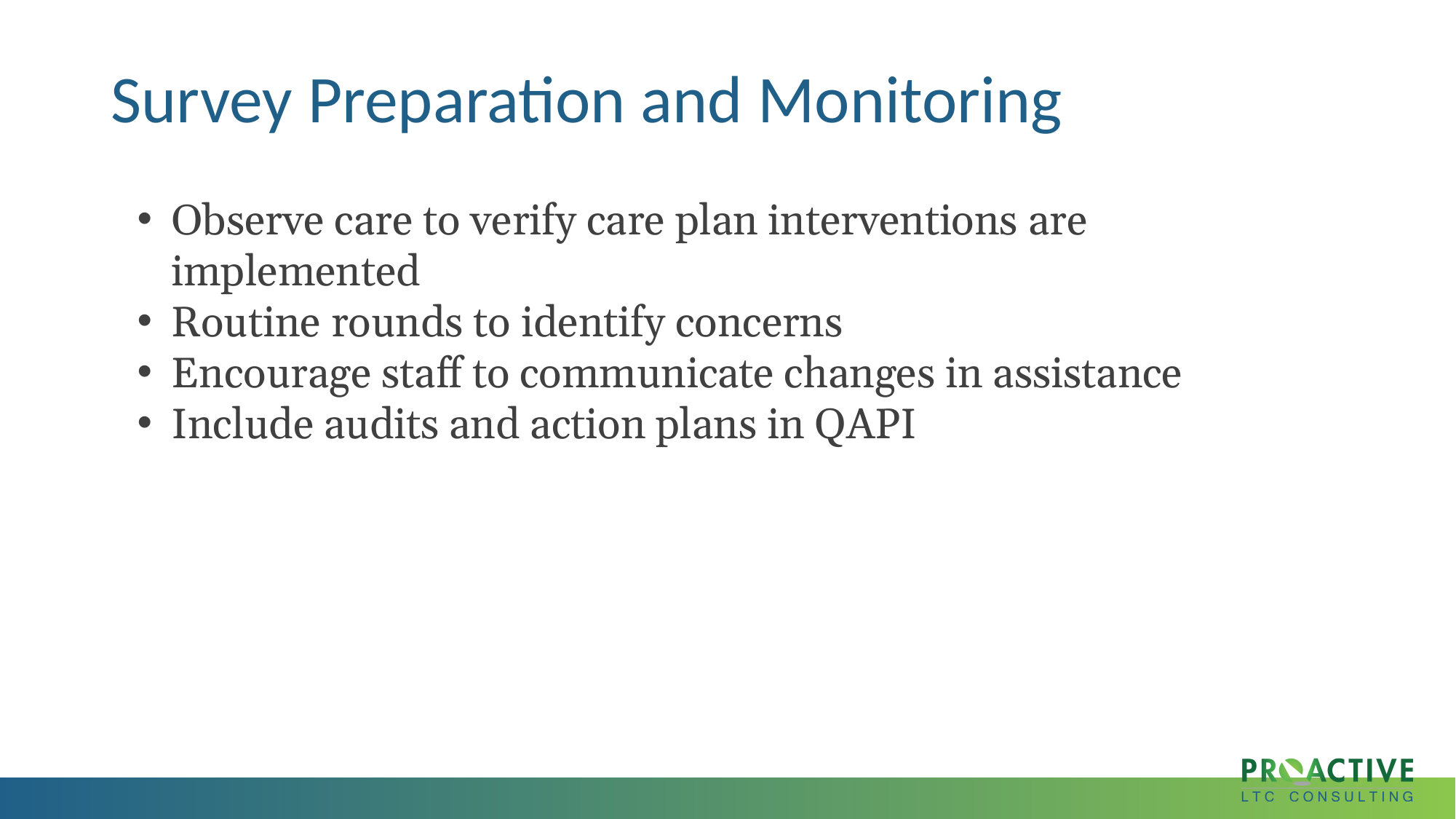

# Survey Preparation and Monitoring
Observe care to verify care plan interventions are implemented
Routine rounds to identify concerns
Encourage staff to communicate changes in assistance
Include audits and action plans in QAPI